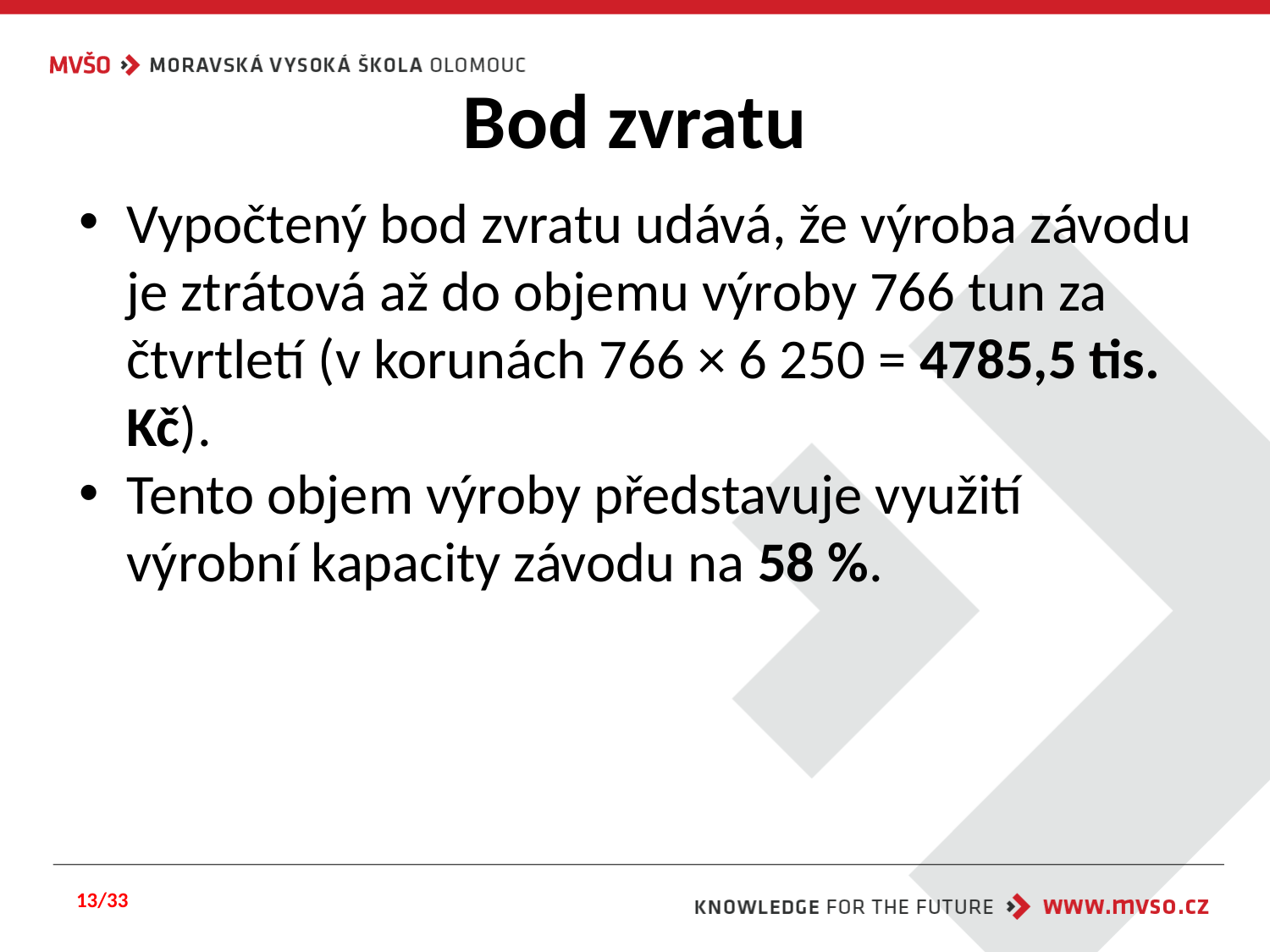

# Bod zvratu
Vypočtený bod zvratu udává, že výroba závodu je ztrátová až do objemu výroby 766 tun za čtvrtletí (v korunách 766 × 6 250 = 4785,5 tis. Kč).
Tento objem výroby představuje využití výrobní kapacity závodu na 58 %.
13/33